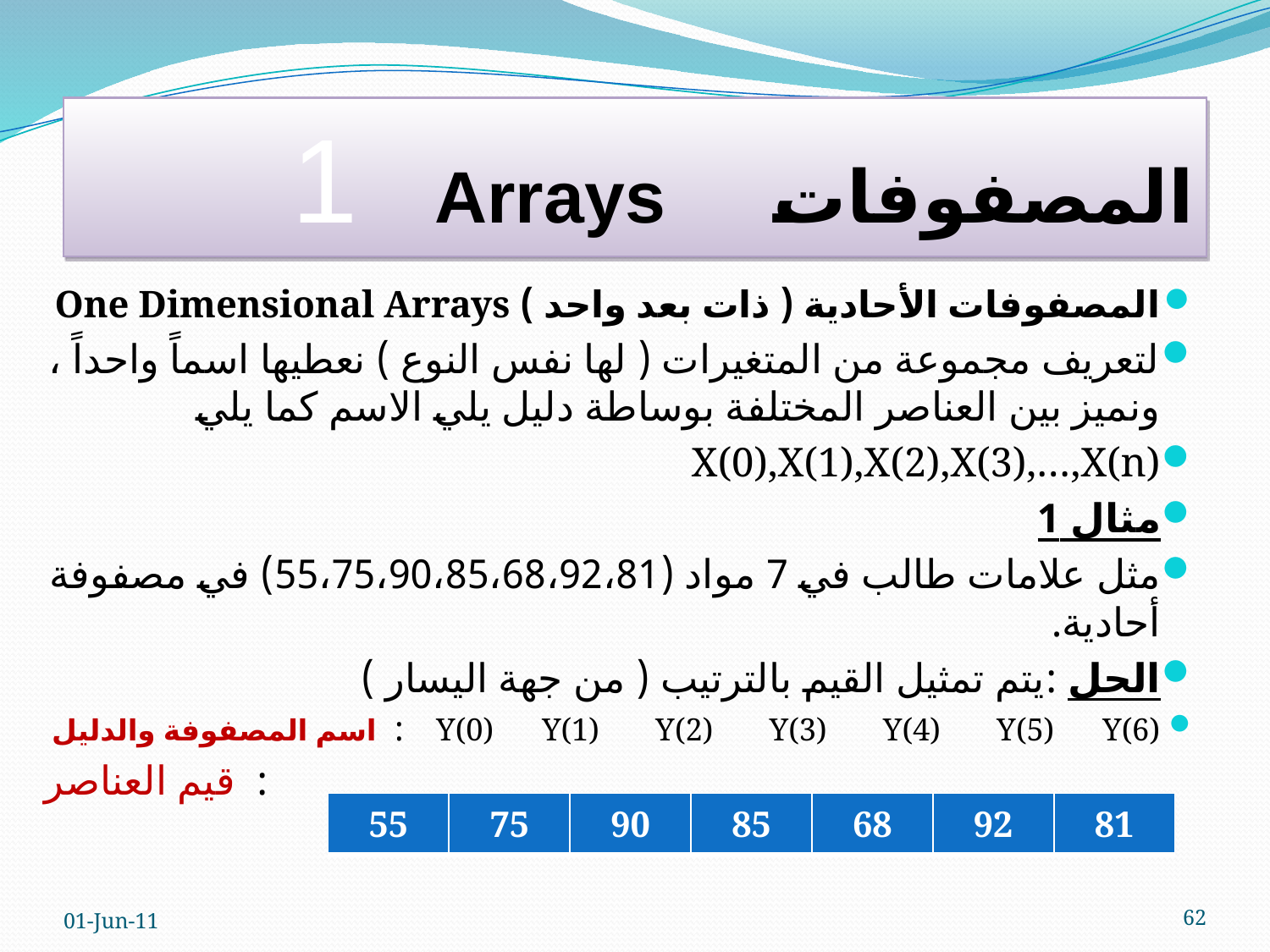

# المصفوفات     Arrays				1
المصفوفات الأحادية ( ذات بعد واحد ) One Dimensional Arrays
لتعريف مجموعة من المتغيرات ( لها نفس النوع ) نعطيها اسماً واحداً ، ونميز بين العناصر المختلفة بوساطة دليل يلي الاسم كما يلي
X(0),X(1),X(2),X(3),…,X(n)
مثال 1
مثل علامات طالب في 7 مواد (55،75،90،85،68،92،81) في مصفوفة أحادية.
الحل :	يتم تمثيل القيم بالترتيب ( من جهة اليسار )
Y(0)      Y(1)       Y(2)       Y(3)       Y(4)       Y(5)      Y(6)    :  اسم المصفوفة والدليل
:  قيم العناصر

| 55 | 75 | 90 | 85 | 68 | 92 | 81 |
| --- | --- | --- | --- | --- | --- | --- |
01-Jun-11
62